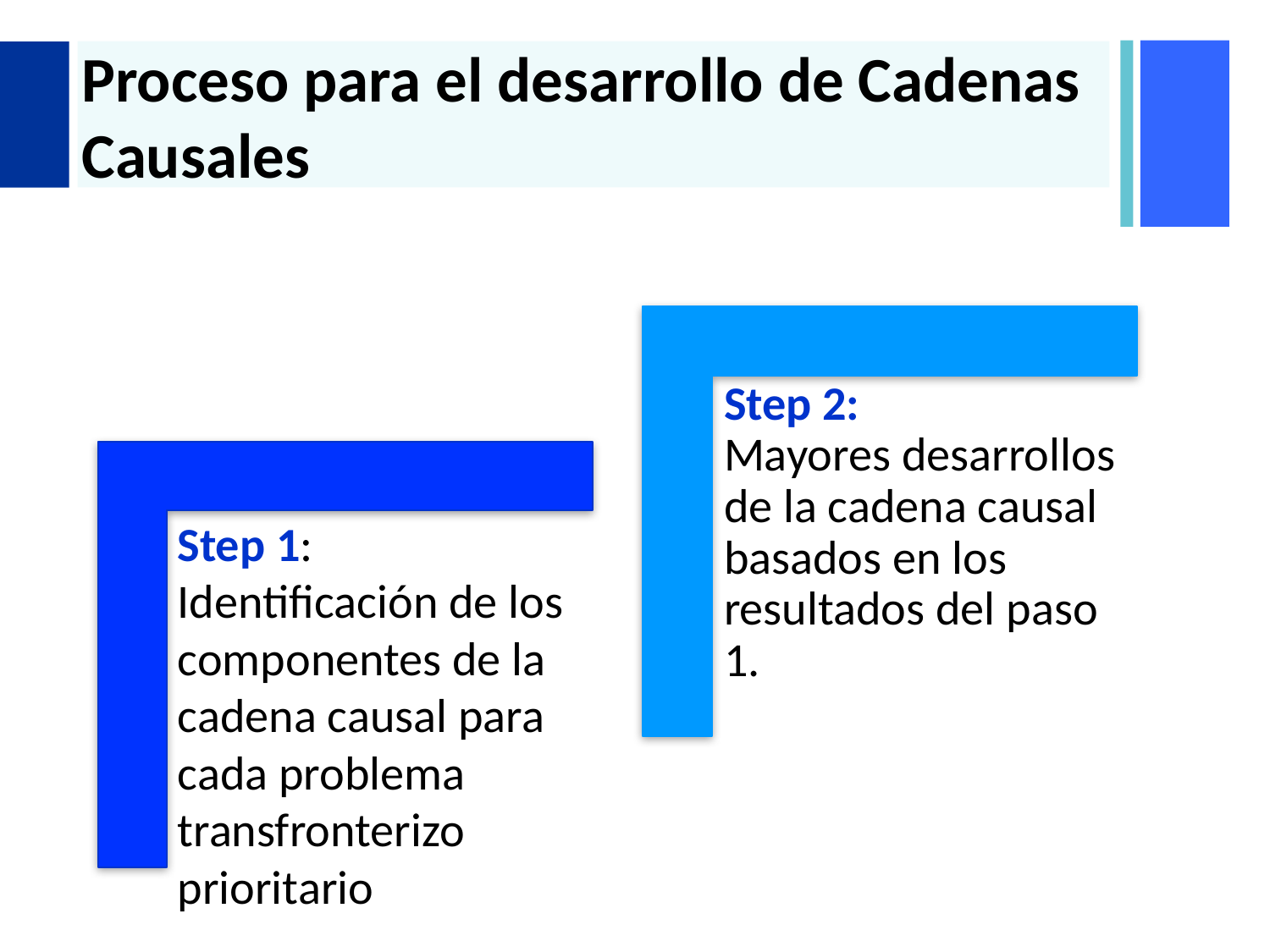

# Proceso para el desarrollo de Cadenas Causales

Step 2:
Mayores desarrollos de la cadena causal basados en los resultados del paso 1.

Step 1:
Identificación de los componentes de la cadena causal para cada problema transfronterizo prioritario